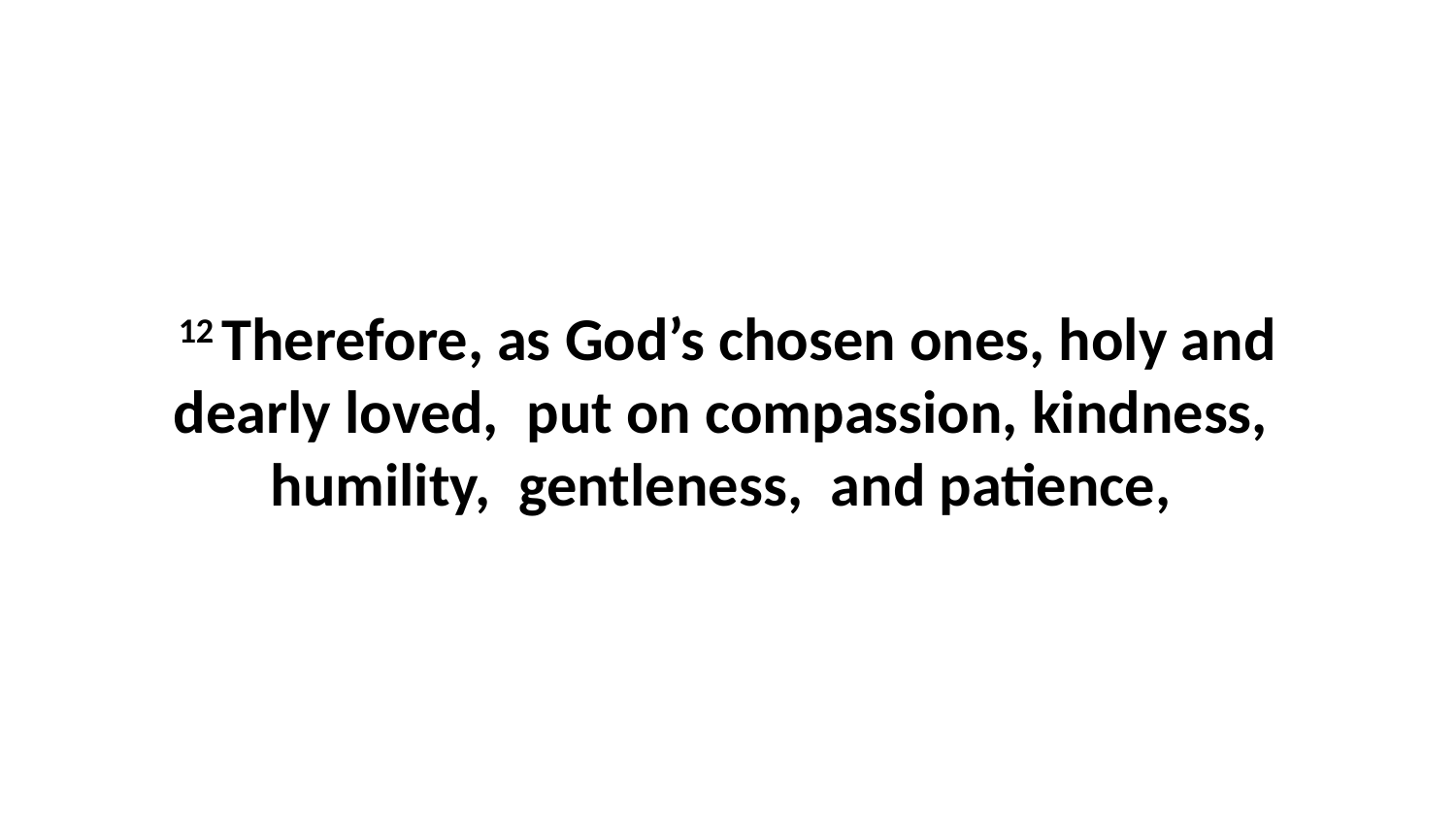

12 Therefore, as God’s chosen ones, holy and dearly loved,  put on compassion, kindness,  humility,  gentleness,  and patience,